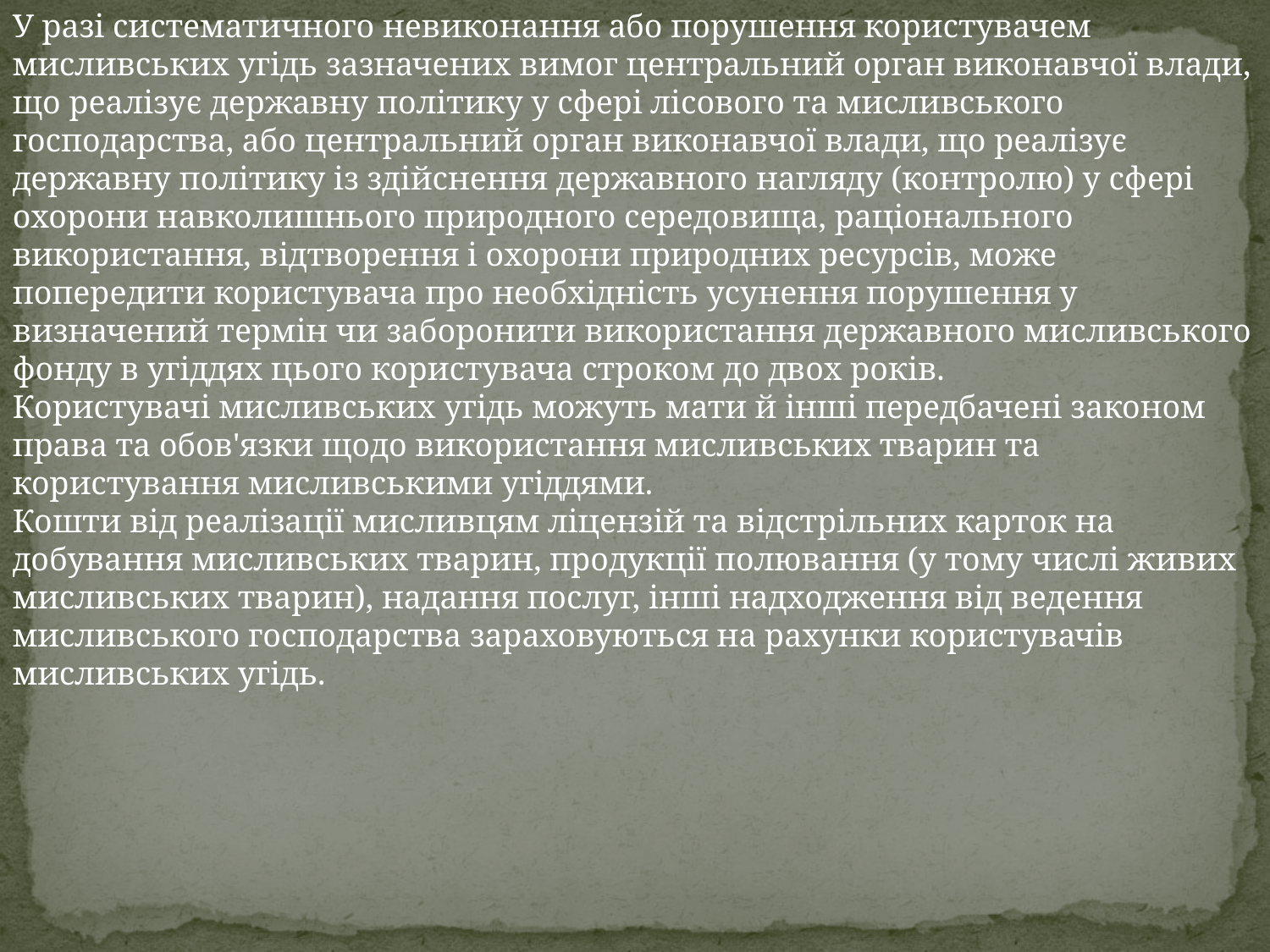

У разі систематичного невиконання або порушення користувачем мисливських угідь зазначених вимог центральний орган виконавчої влади, що реалізує державну політику у сфері лісового та мисливського господарства, або центральний орган виконавчої влади, що реалізує державну політику із здійснення державного нагляду (контролю) у сфері охорони навколишнього природного середовища, раціонального використання, відтворення і охорони природних ресурсів, може попередити користувача про необхідність усунення порушення у визначений термін чи заборонити використання державного мисливського фонду в угіддях цього користувача строком до двох років.
Користувачі мисливських угідь можуть мати й інші передбачені законом права та обов'язки щодо використання мисливських тварин та користування мисливськими угіддями.
Кошти від реалізації мисливцям ліцензій та відстрільних карток на добування мисливських тварин, продукції полювання (у тому числі живих мисливських тварин), надання послуг, інші надходження від ведення мисливського господарства зараховуються на рахунки користувачів мисливських угідь.